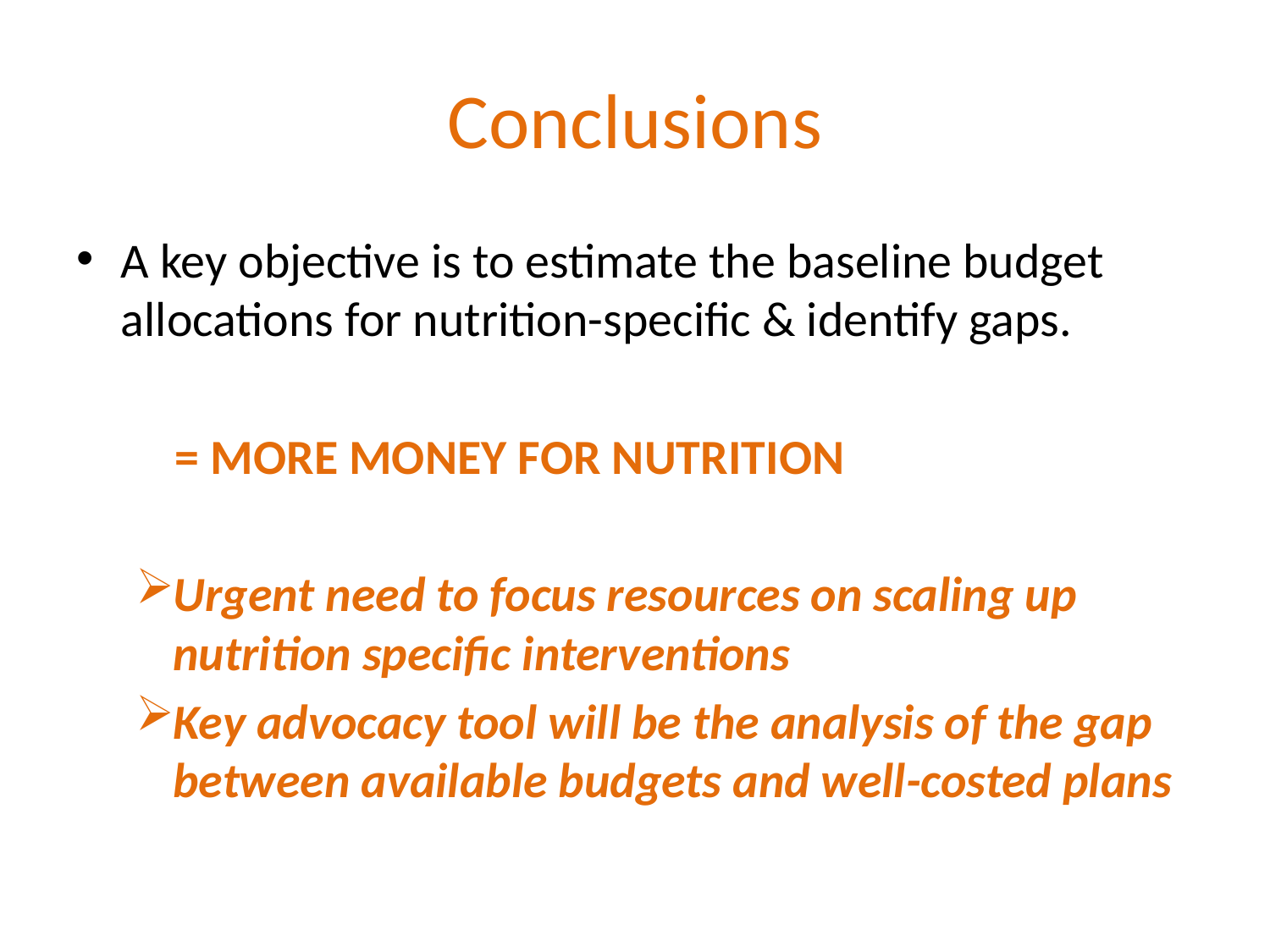

# Conclusions
A key objective is to estimate the baseline budget allocations for nutrition-specific & identify gaps.

    = MORE MONEY FOR NUTRITION

Urgent need to focus resources on scaling up nutrition specific interventions
Key advocacy tool will be the analysis of the gap between available budgets and well-costed plans